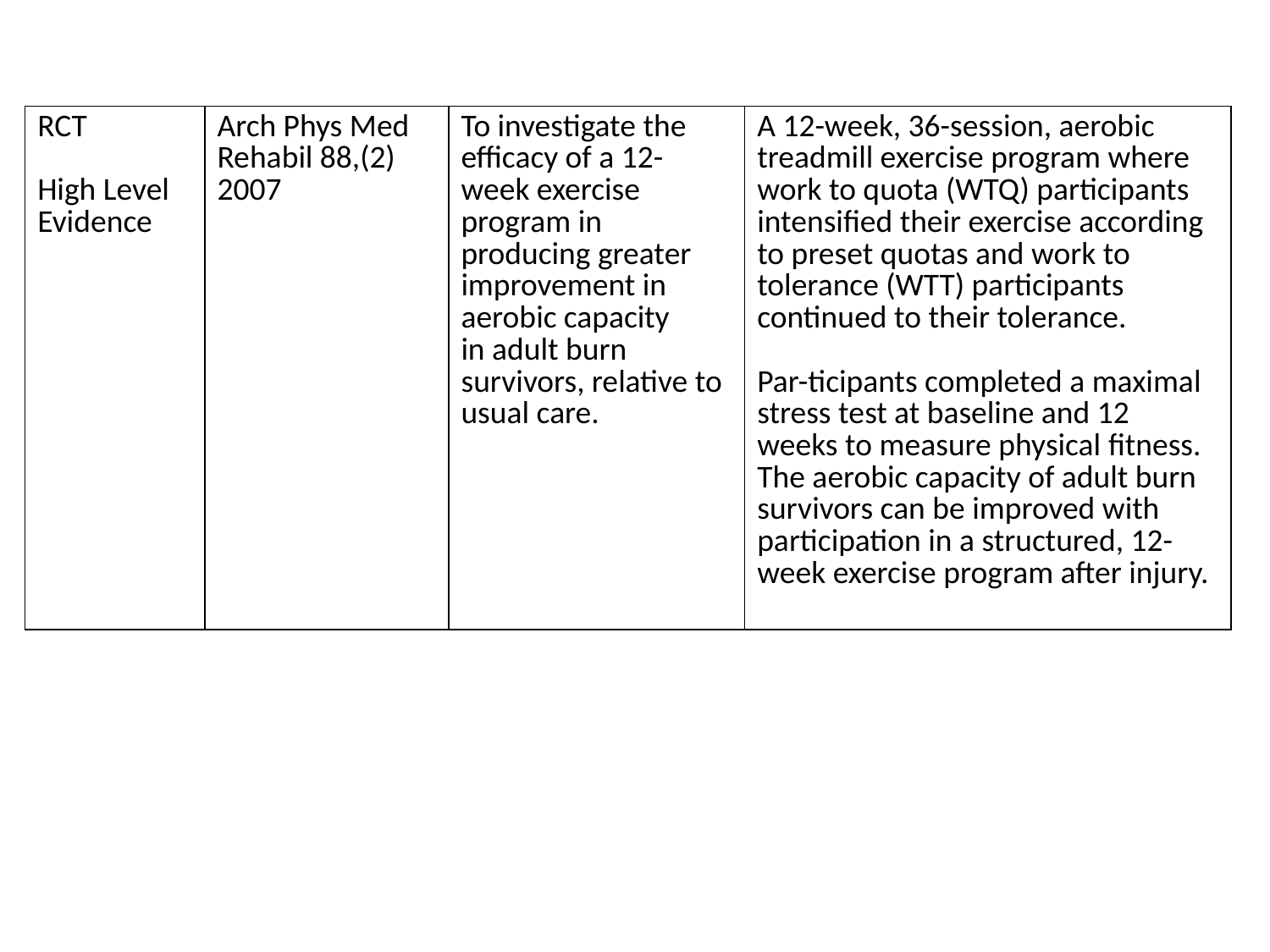

#
| RCT High Level Evidence | Arch Phys Med Rehabil 88,(2) 2007 | To investigate the efficacy of a 12-week exercise program in producing greater improvement in aerobic capacity in adult burn survivors, relative to usual care. | A 12-week, 36-session, aerobic treadmill exercise program where work to quota (WTQ) participants intensiﬁed their exercise according to preset quotas and work to tolerance (WTT) participants continued to their tolerance. Par-ticipants completed a maximal stress test at baseline and 12 weeks to measure physical ﬁtness. The aerobic capacity of adult burn survivors can be improved with participation in a structured, 12-week exercise program after injury. |
| --- | --- | --- | --- |